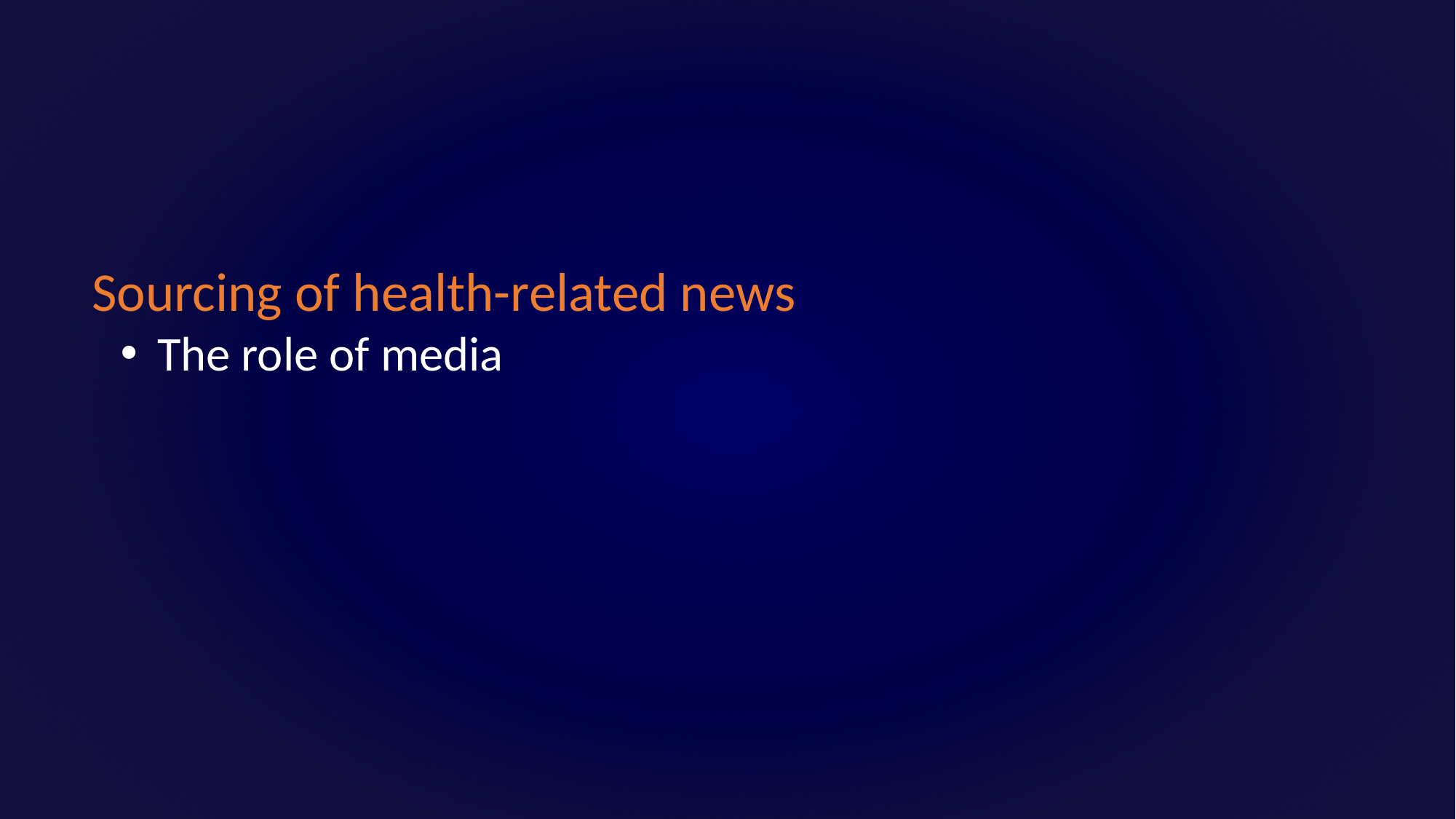

Sourcing of health-related news
 The role of media